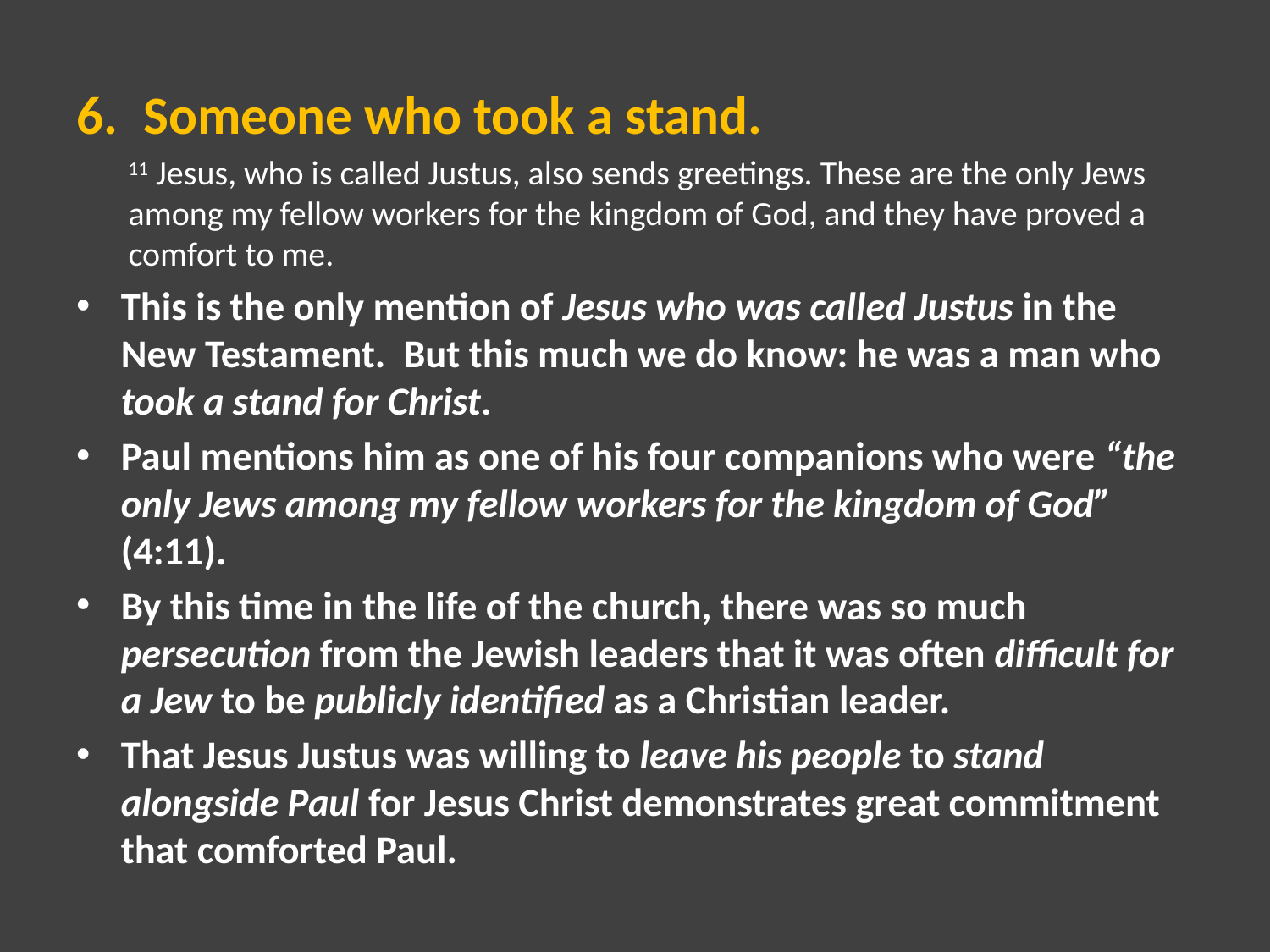

Someone who took a stand.
11 Jesus, who is called Justus, also sends greetings. These are the only Jews among my fellow workers for the kingdom of God, and they have proved a comfort to me.
This is the only mention of Jesus who was called Justus in the New Testament.  But this much we do know: he was a man who took a stand for Christ.
Paul mentions him as one of his four companions who were “the only Jews among my fellow workers for the kingdom of God” (4:11).
By this time in the life of the church, there was so much persecution from the Jewish leaders that it was often difficult for a Jew to be publicly identified as a Christian leader.
That Jesus Justus was willing to leave his people to stand alongside Paul for Jesus Christ demonstrates great commitment that comforted Paul.